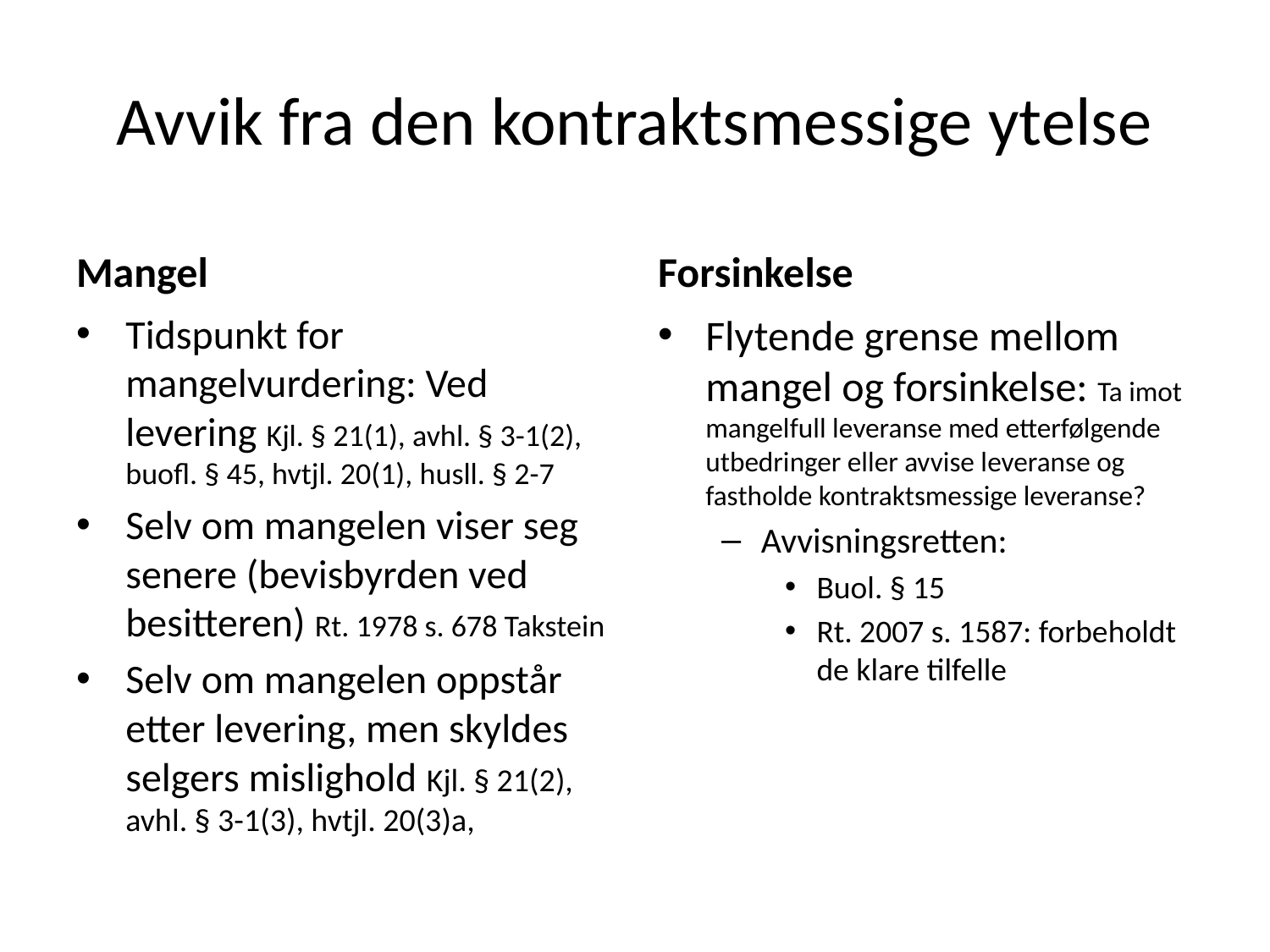

# Avvik fra den kontraktsmessige ytelse
Mangel
Forsinkelse
Tidspunkt for mangelvurdering: Ved levering Kjl. § 21(1), avhl. § 3-1(2), buofl. § 45, hvtjl. 20(1), husll. § 2-7
Selv om mangelen viser seg senere (bevisbyrden ved besitteren) Rt. 1978 s. 678 Takstein
Selv om mangelen oppstår etter levering, men skyldes selgers mislighold Kjl. § 21(2), avhl. § 3-1(3), hvtjl. 20(3)a,
Flytende grense mellom mangel og forsinkelse: Ta imot mangelfull leveranse med etterfølgende utbedringer eller avvise leveranse og fastholde kontraktsmessige leveranse?
Avvisningsretten:
Buol. § 15
Rt. 2007 s. 1587: forbeholdt de klare tilfelle